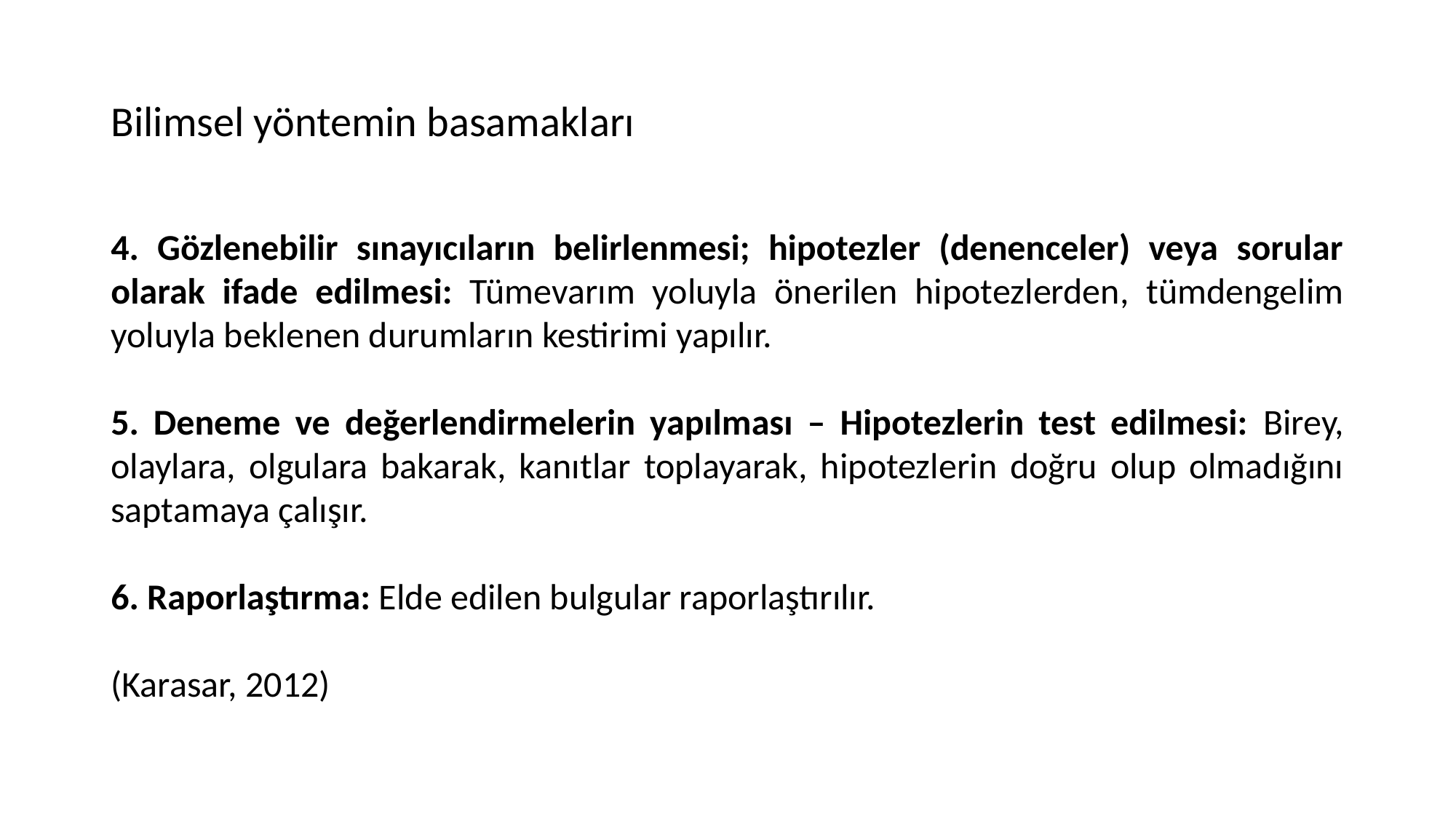

# Bilimsel yöntemin basamakları
4. Gözlenebilir sınayıcıların belirlenmesi; hipotezler (denenceler) veya sorular olarak ifade edilmesi: Tümevarım yoluyla önerilen hipotezlerden, tümdengelim yoluyla beklenen durumların kestirimi yapılır.

5. Deneme ve değerlendirmelerin yapılması – Hipotezlerin test edilmesi: Birey, olaylara, olgulara bakarak, kanıtlar toplayarak, hipotezlerin doğru olup olmadığını saptamaya çalışır.

6. Raporlaştırma: Elde edilen bulgular raporlaştırılır.

(Karasar, 2012)